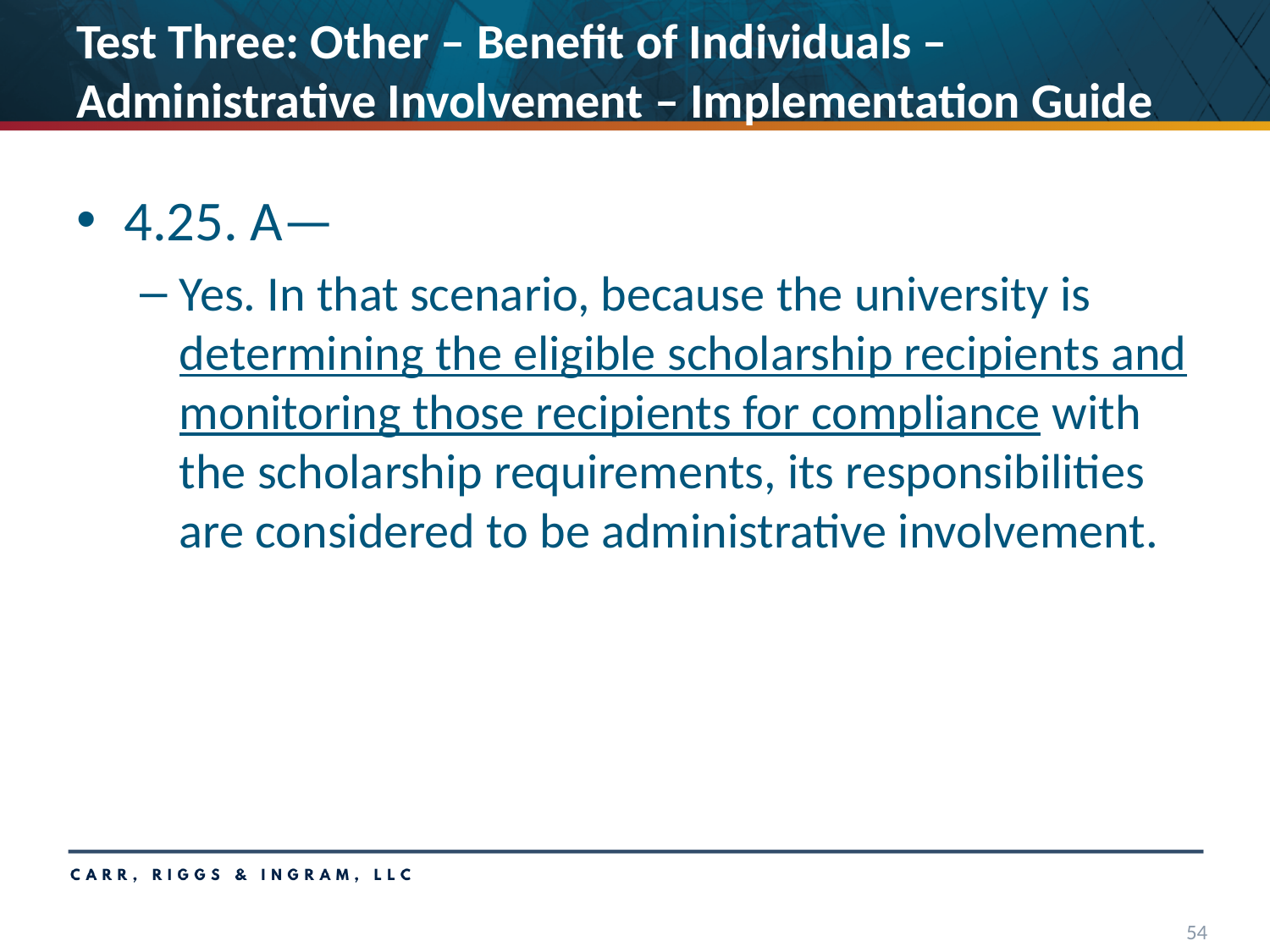

# Test Three: Other – Benefit of Individuals – Administrative Involvement – Implementation Guide
4.25. A—
Yes. In that scenario, because the university is determining the eligible scholarship recipients and monitoring those recipients for compliance with the scholarship requirements, its responsibilities are considered to be administrative involvement.